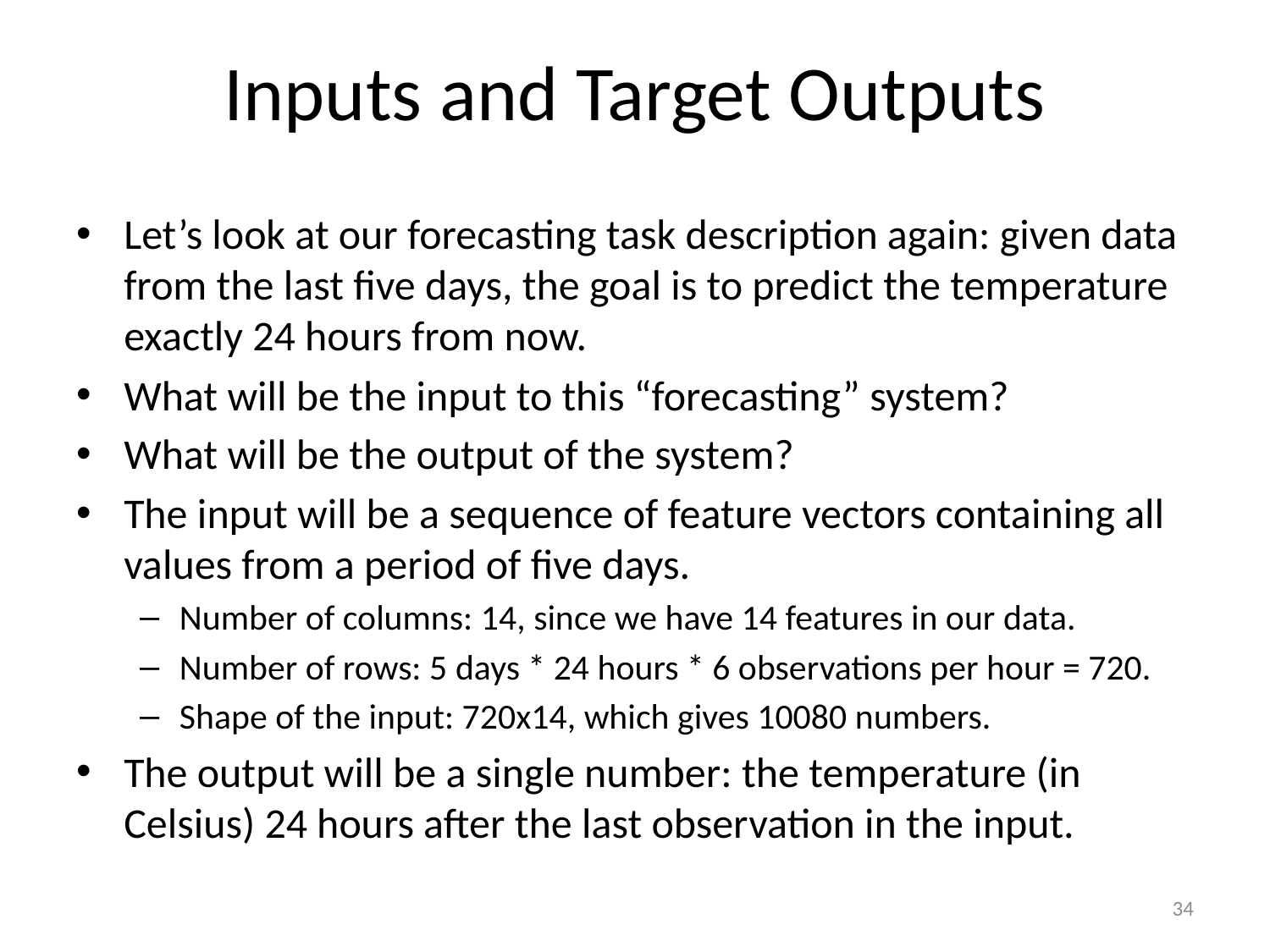

# Inputs and Target Outputs
Let’s look at our forecasting task description again: given data from the last five days, the goal is to predict the temperature exactly 24 hours from now.
What will be the input to this “forecasting” system?
What will be the output of the system?
The input will be a sequence of feature vectors containing all values from a period of five days.
Number of columns: 14, since we have 14 features in our data.
Number of rows: 5 days * 24 hours * 6 observations per hour = 720.
Shape of the input: 720x14, which gives 10080 numbers.
The output will be a single number: the temperature (in Celsius) 24 hours after the last observation in the input.
34